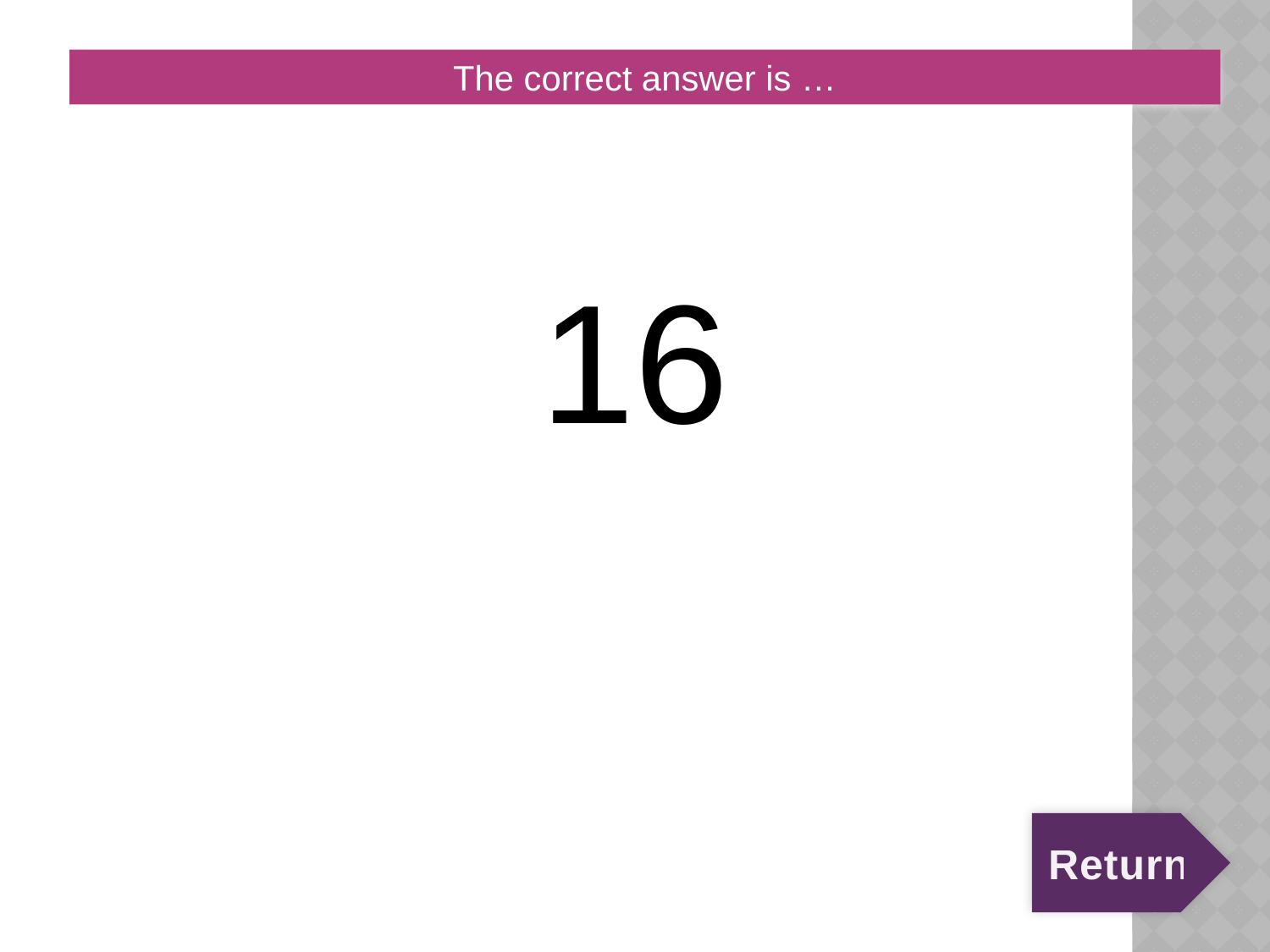

# 2:50:A
The correct answer is …
16
Return